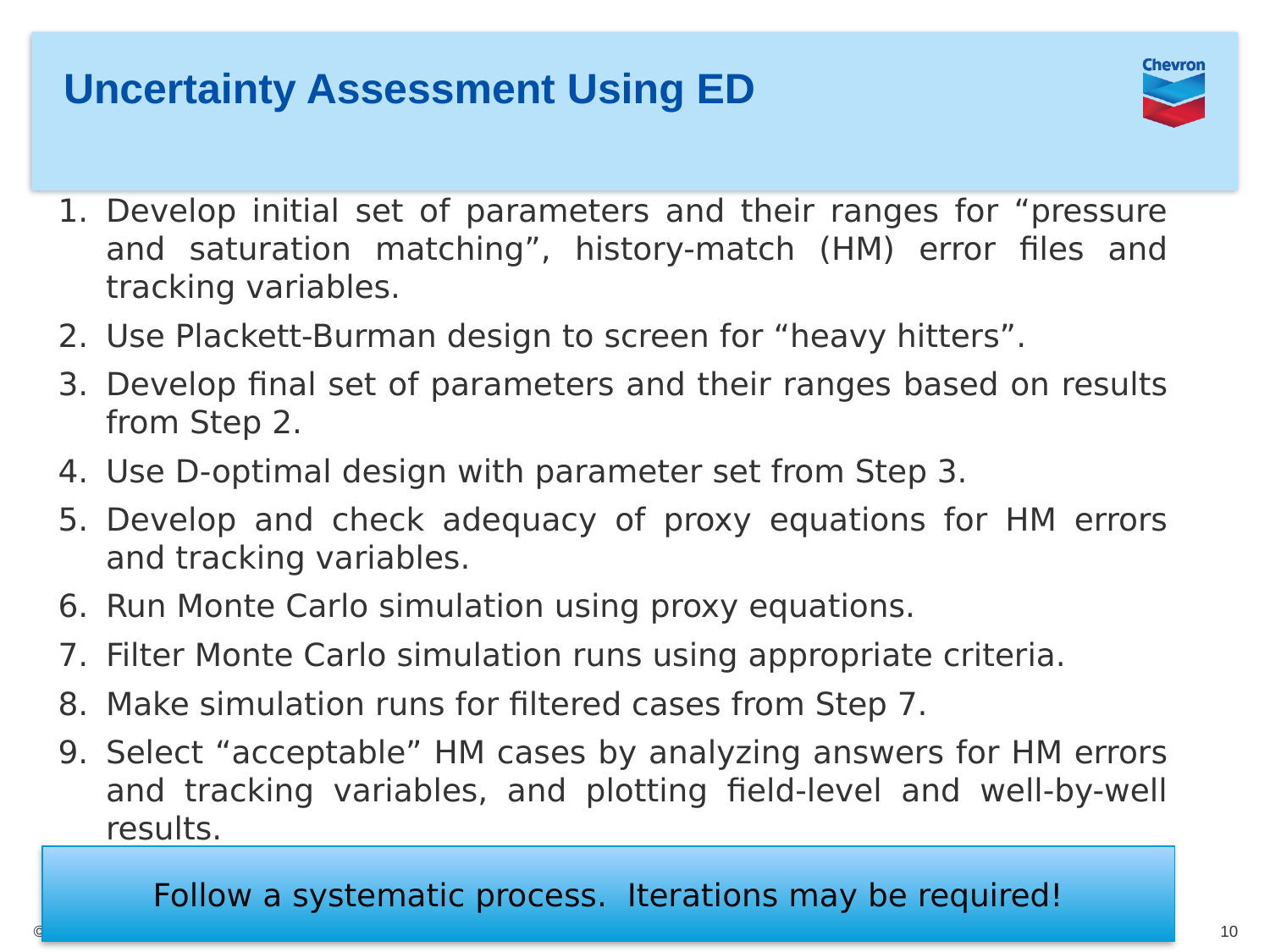

# Uncertainty Assessment Using ED
Develop initial set of parameters and their ranges for “pressure and saturation matching”, history-match (HM) error files and tracking variables.
Use Plackett-Burman design to screen for “heavy hitters”.
Develop final set of parameters and their ranges based on results from Step 2.
Use D-optimal design with parameter set from Step 3.
Develop and check adequacy of proxy equations for HM errors and tracking variables.
Run Monte Carlo simulation using proxy equations.
Filter Monte Carlo simulation runs using appropriate criteria.
Make simulation runs for filtered cases from Step 7.
Select “acceptable” HM cases by analyzing answers for HM errors and tracking variables, and plotting field-level and well-by-well results.
Follow a systematic process.  Iterations may be required!
10